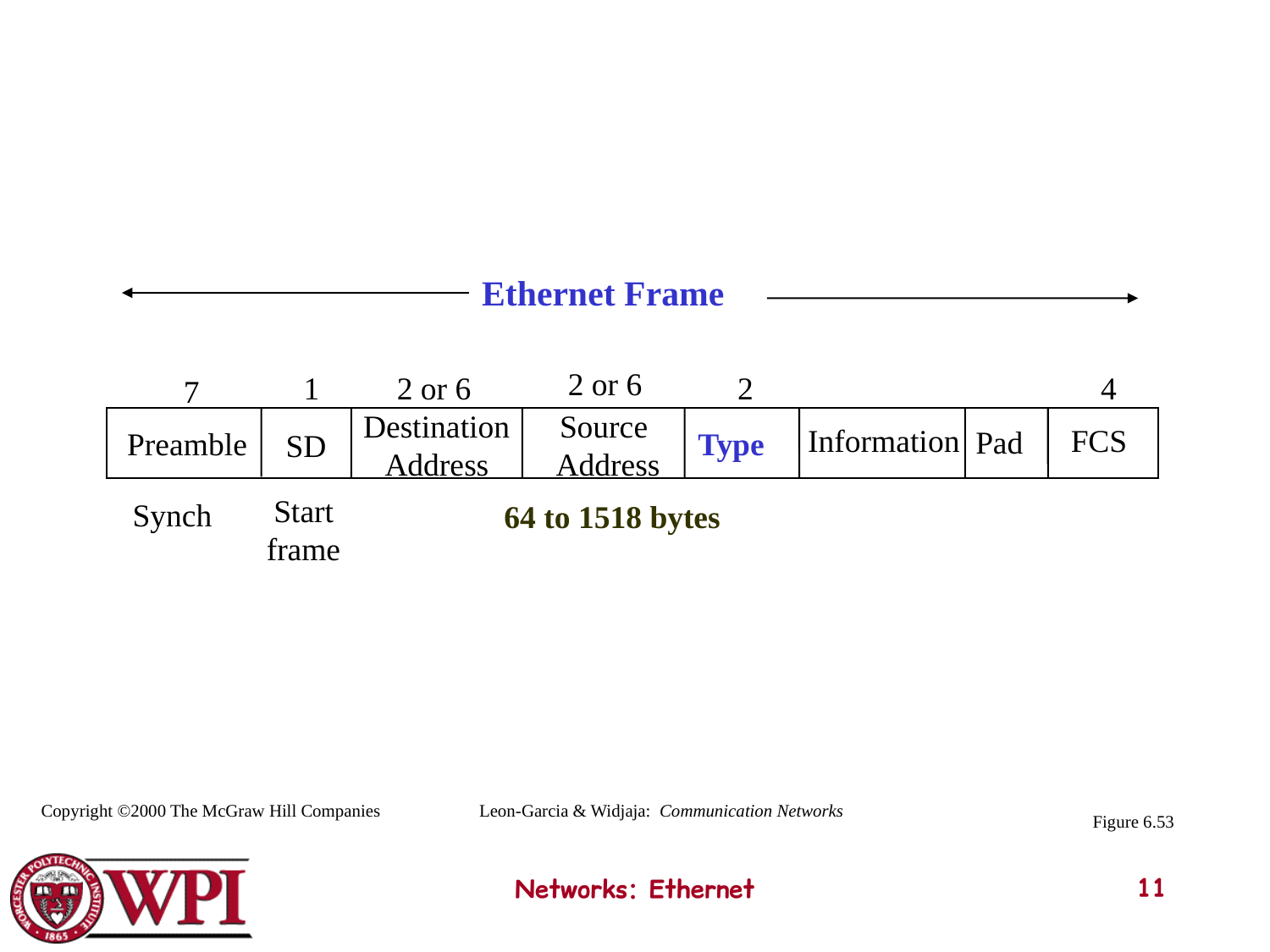

Ethernet Frame

2 or 6
1
2 or 6
2
4
7
Destination
Address
Source
Address

Information
FCS
Pad
Preamble
Type
SD
Start
frame
Synch
64 to 1518 bytes
Copyright ©2000 The McGraw Hill Companies
Leon-Garcia & Widjaja:  Communication Networks
Figure 6.53
11
Networks: Ethernet